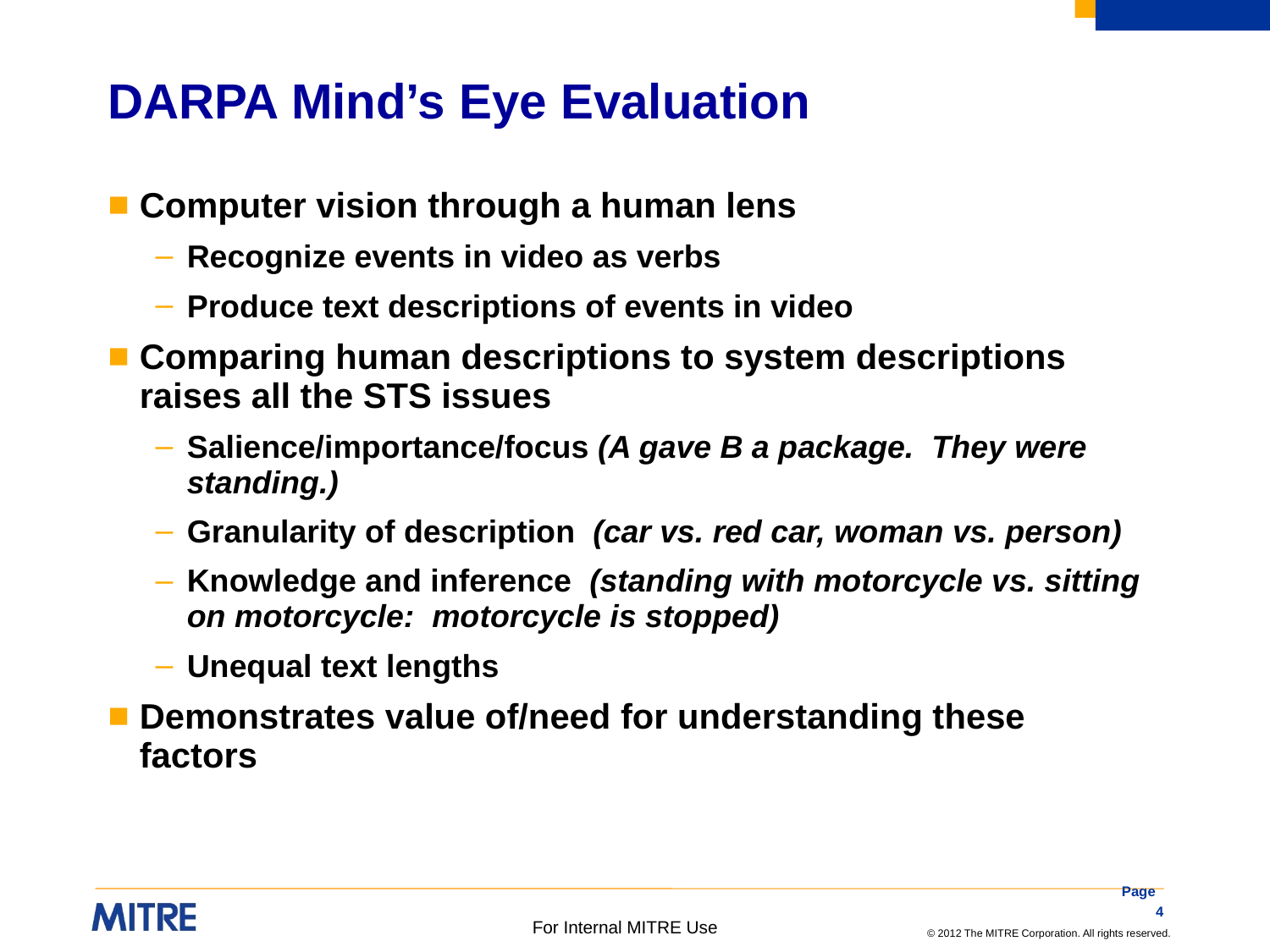

# DARPA Mind’s Eye Evaluation
Computer vision through a human lens
Recognize events in video as verbs
Produce text descriptions of events in video
Comparing human descriptions to system descriptions raises all the STS issues
Salience/importance/focus (A gave B a package.  They were standing.)
Granularity of description  (car vs. red car, woman vs. person)
Knowledge and inference  (standing with motorcycle vs. sitting on motorcycle:  motorcycle is stopped)
Unequal text lengths
Demonstrates value of/need for understanding these factors

Page  4